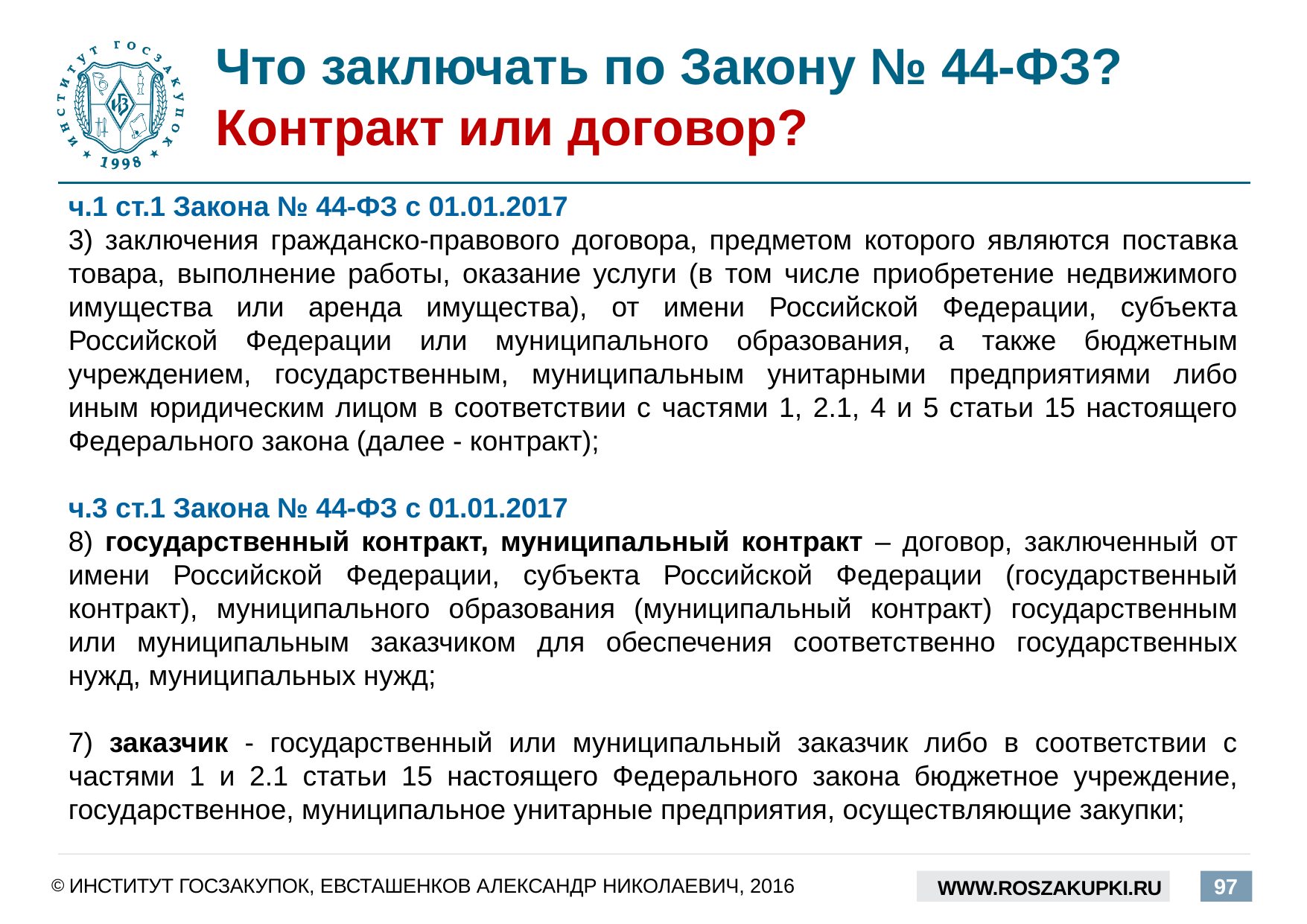

# Что заключать по Закону № 44-ФЗ? Контракт или договор?
ч.1 ст.1 Закона № 44-ФЗ с 01.01.2017
3) заключения гражданско-правового договора, предметом которого являются поставка товара, выполнение работы, оказание услуги (в том числе приобретение недвижимого имущества или аренда имущества), от имени Российской Федерации, субъекта Российской Федерации или муниципального образования, а также бюджетным учреждением, государственным, муниципальным унитарными предприятиями либо иным юридическим лицом в соответствии с частями 1, 2.1, 4 и 5 статьи 15 настоящего Федерального закона (далее - контракт);

ч.3 ст.1 Закона № 44-ФЗ с 01.01.2017
8) государственный контракт, муниципальный контракт – договор, заключенный от имени Российской Федерации, субъекта Российской Федерации (государственный контракт), муниципального образования (муниципальный контракт) государственным или муниципальным заказчиком для обеспечения соответственно государственных нужд, муниципальных нужд;

7) заказчик - государственный или муниципальный заказчик либо в соответствии с частями 1 и 2.1 статьи 15 настоящего Федерального закона бюджетное учреждение, государственное, муниципальное унитарные предприятия, осуществляющие закупки;